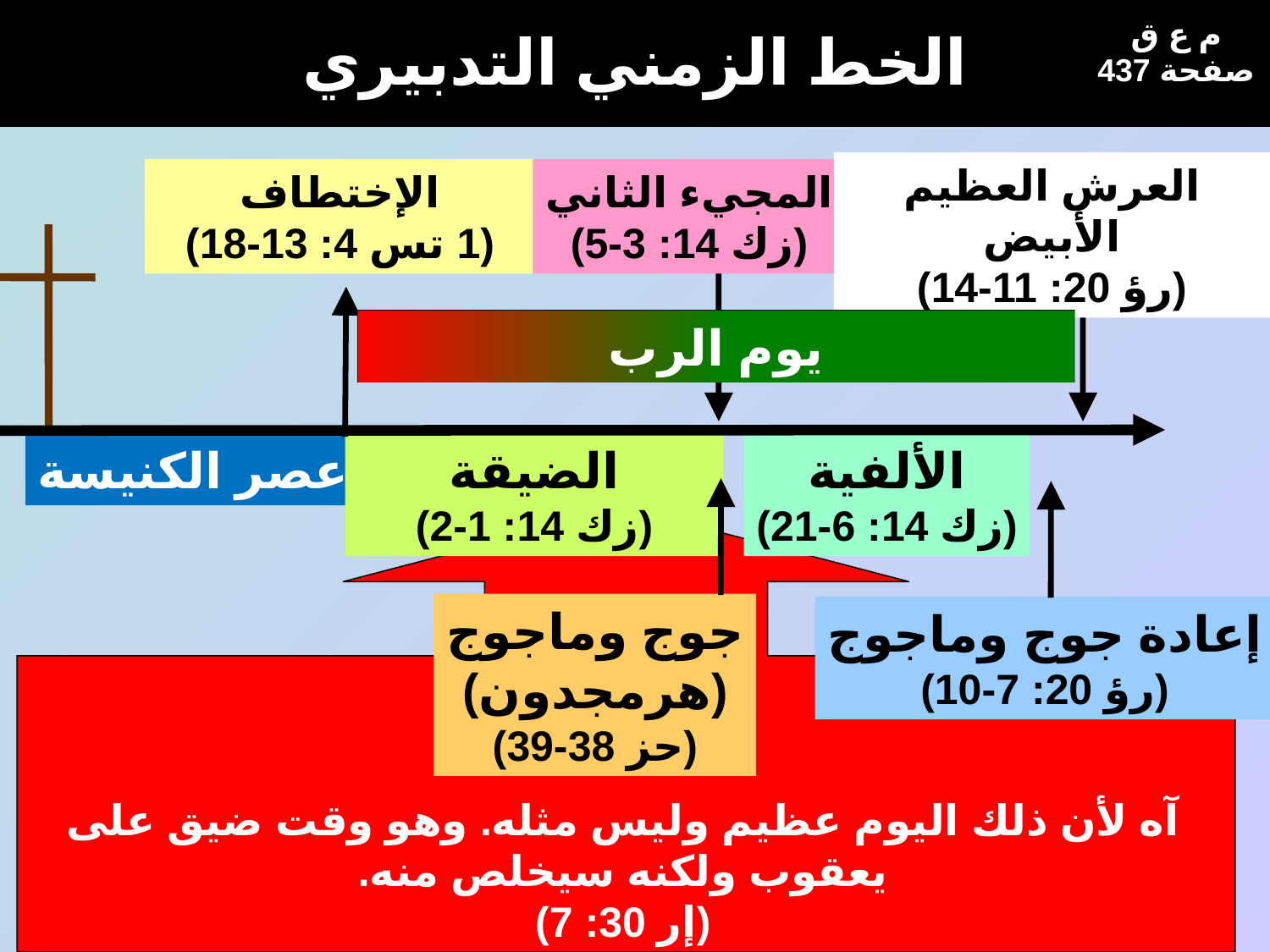

الخط الزمني التدبيري
م ع ق
صفحة 437
العرش العظيم الأبيض
(رؤ 20: 11-14)
الإختطاف
(1 تس 4: 13-18)
المجيء الثاني
(زك 14: 3-5)

يوم الرب

عصر الكنيسة
الضيقة
(زك 14: 1-2)
الألفية
(زك 14: 6-21)

آه لأن ذلك اليوم عظيم وليس مثله. وهو وقت ضيق على يعقوب ولكنه سيخلص منه.
(إر 30: 7)
جوج وماجوج
(هرمجدون)
(حز 38-39)
إعادة جوج وماجوج
(رؤ 20: 7-10)